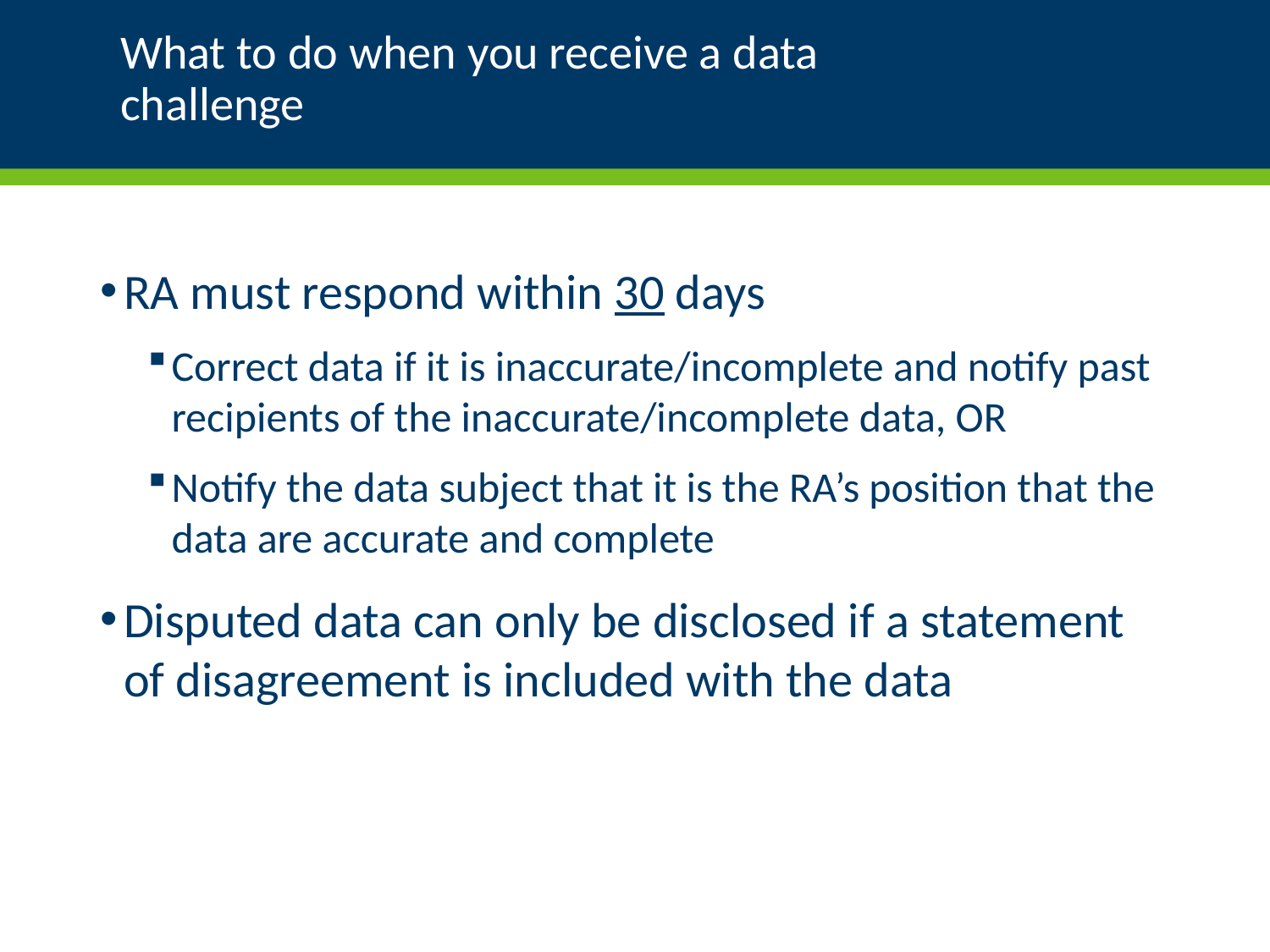

# What to do when you receive a data challenge
RA must respond within 30 days
Correct data if it is inaccurate/incomplete and notify past recipients of the inaccurate/incomplete data, OR
Notify the data subject that it is the RA’s position that the data are accurate and complete
Disputed data can only be disclosed if a statement of disagreement is included with the data